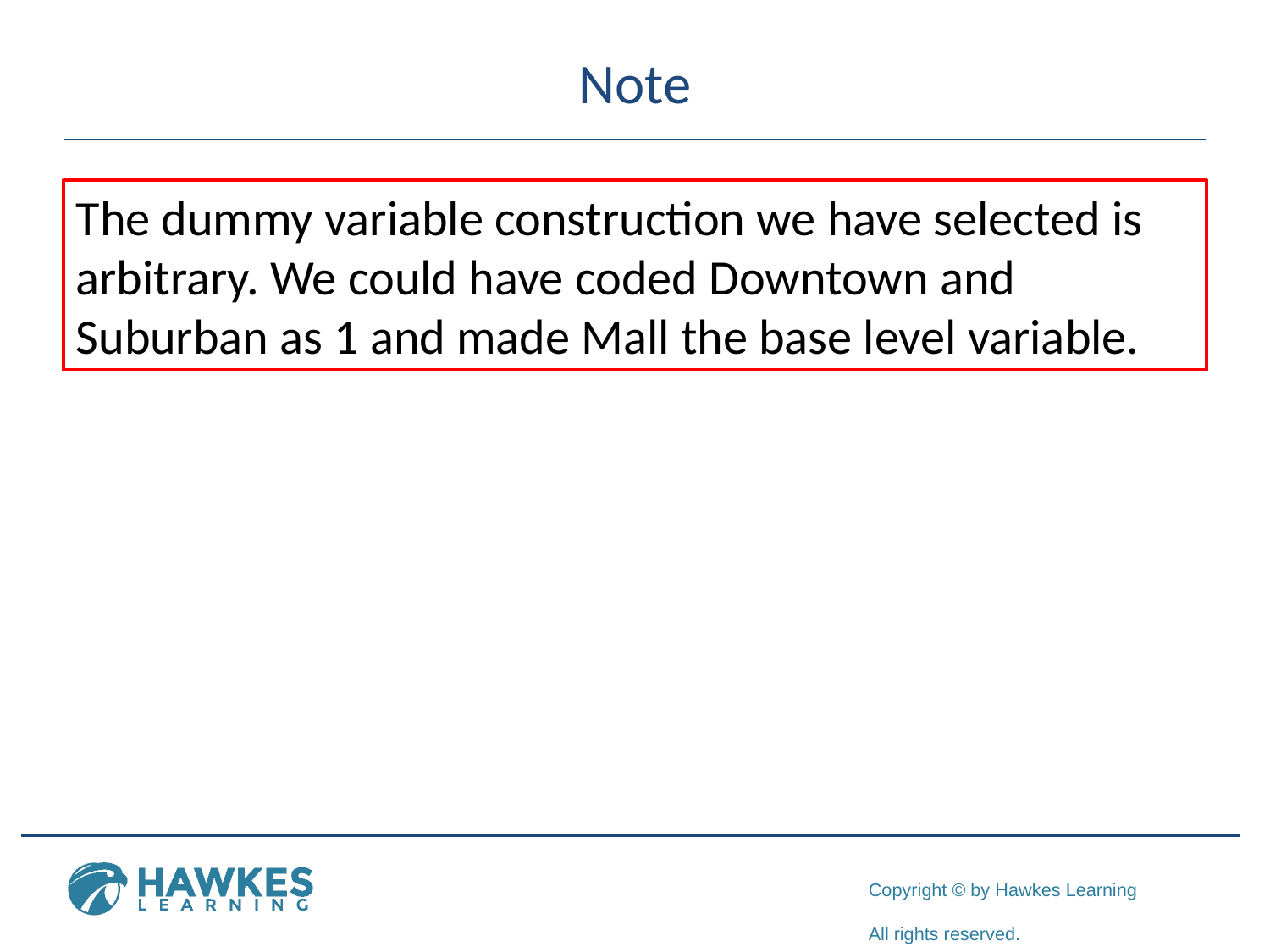

# Note

The dummy variable construction we have selected is arbitrary. We could have coded Downtown and Suburban as 1 and made Mall the base level variable.